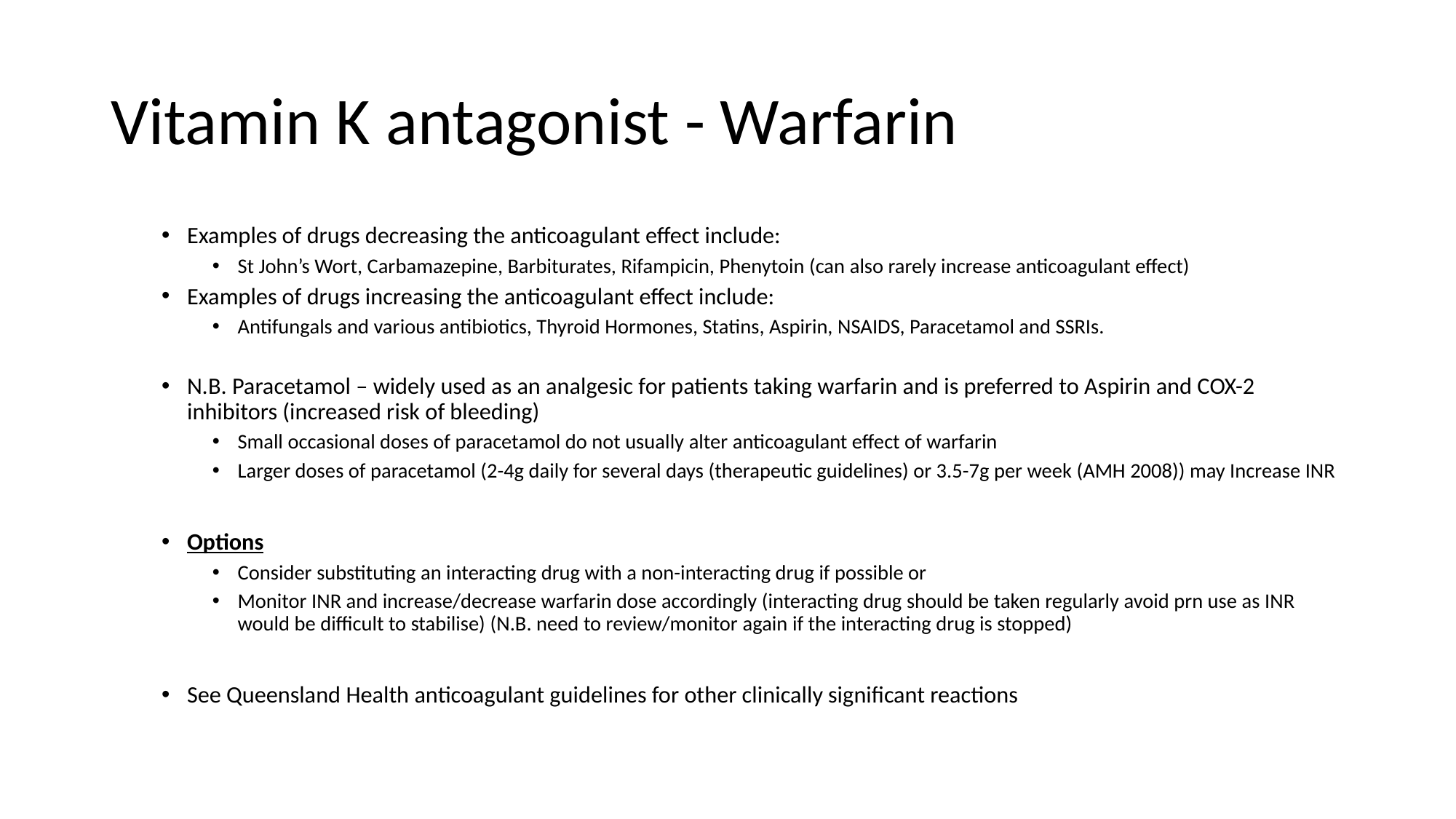

# Vitamin K antagonist - Warfarin
Examples of drugs decreasing the anticoagulant effect include:
St John’s Wort, Carbamazepine, Barbiturates, Rifampicin, Phenytoin (can also rarely increase anticoagulant effect)
Examples of drugs increasing the anticoagulant effect include:
Antifungals and various antibiotics, Thyroid Hormones, Statins, Aspirin, NSAIDS, Paracetamol and SSRIs.

N.B. Paracetamol – widely used as an analgesic for patients taking warfarin and is preferred to Aspirin and COX-2 inhibitors (increased risk of bleeding)
Small occasional doses of paracetamol do not usually alter anticoagulant effect of warfarin
Larger doses of paracetamol (2-4g daily for several days (therapeutic guidelines) or 3.5-7g per week (AMH 2008)) may Increase INR

Options
Consider substituting an interacting drug with a non-interacting drug if possible or
Monitor INR and increase/decrease warfarin dose accordingly (interacting drug should be taken regularly avoid prn use as INR would be difficult to stabilise) (N.B. need to review/monitor again if the interacting drug is stopped)

See Queensland Health anticoagulant guidelines for other clinically significant reactions